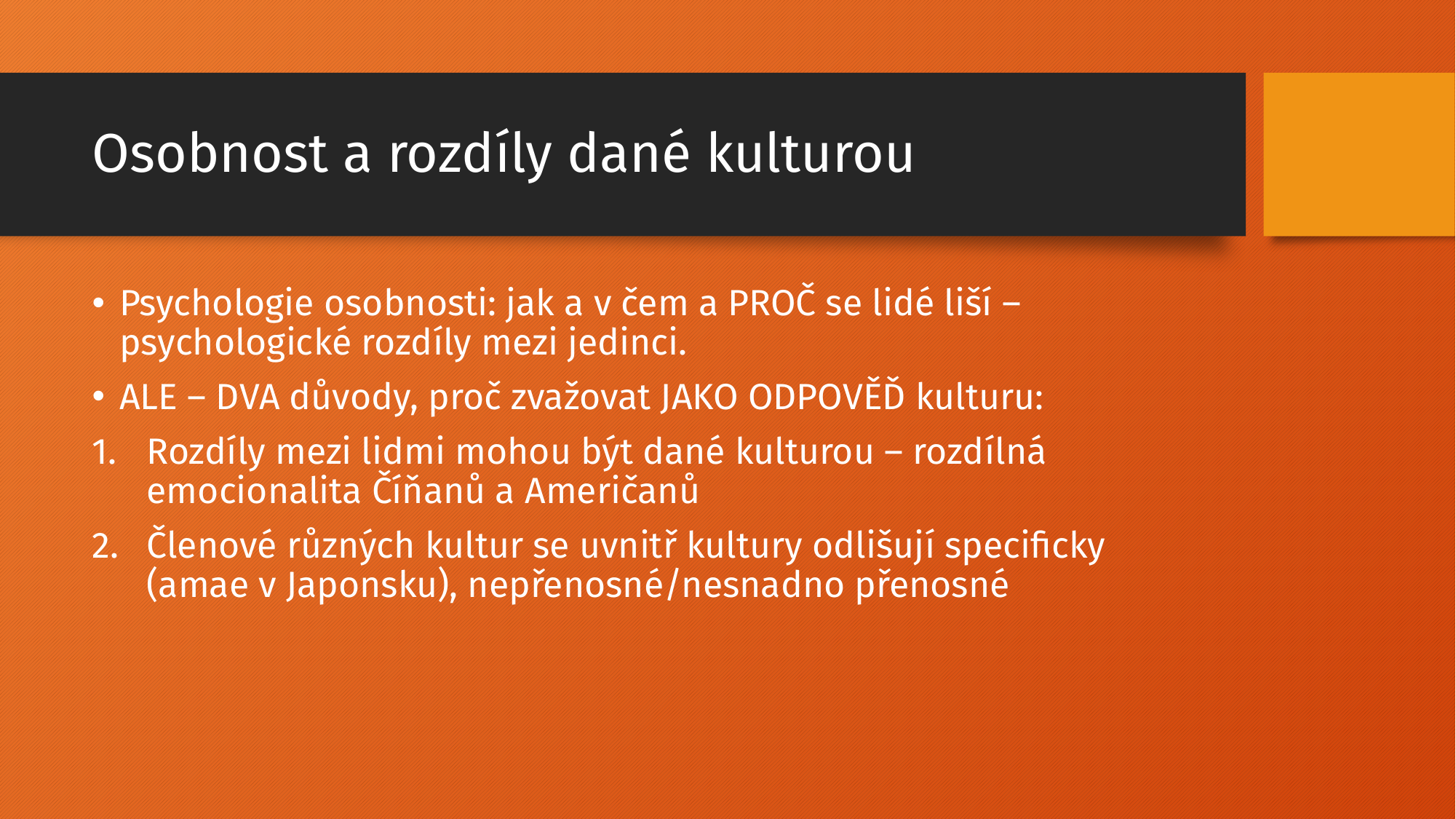

# Osobnost a rozdíly dané kulturou
Psychologie osobnosti: jak a v čem a PROČ se lidé liší – psychologické rozdíly mezi jedinci.
ALE – DVA důvody, proč zvažovat JAKO ODPOVĚĎ kulturu:
Rozdíly mezi lidmi mohou být dané kulturou – rozdílná emocionalita Číňanů a Američanů
Členové různých kultur se uvnitř kultury odlišují specificky (amae v Japonsku), nepřenosné/nesnadno přenosné